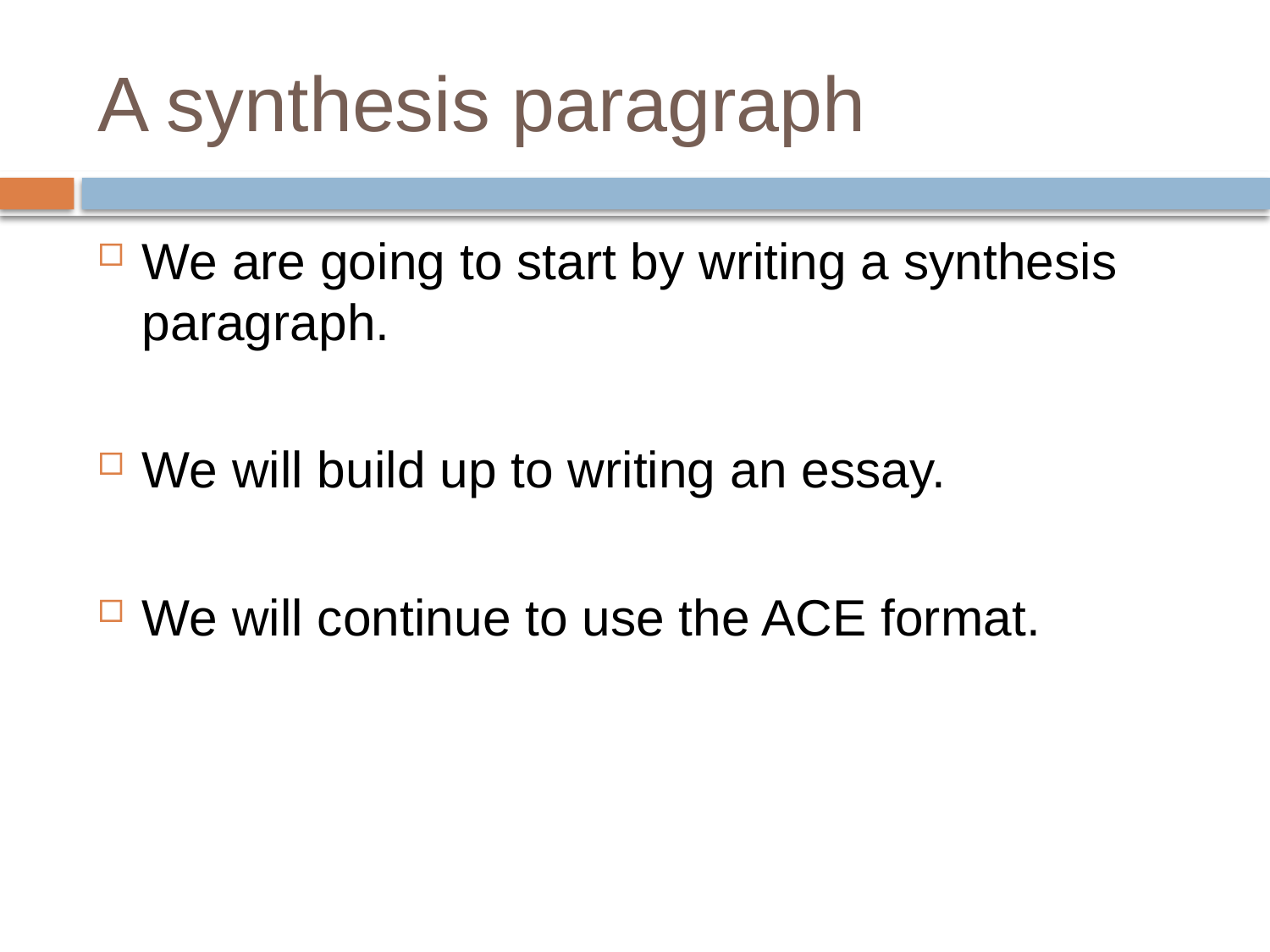

# A synthesis paragraph
We are going to start by writing a synthesis paragraph.

We will build up to writing an essay.

We will continue to use the ACE format.